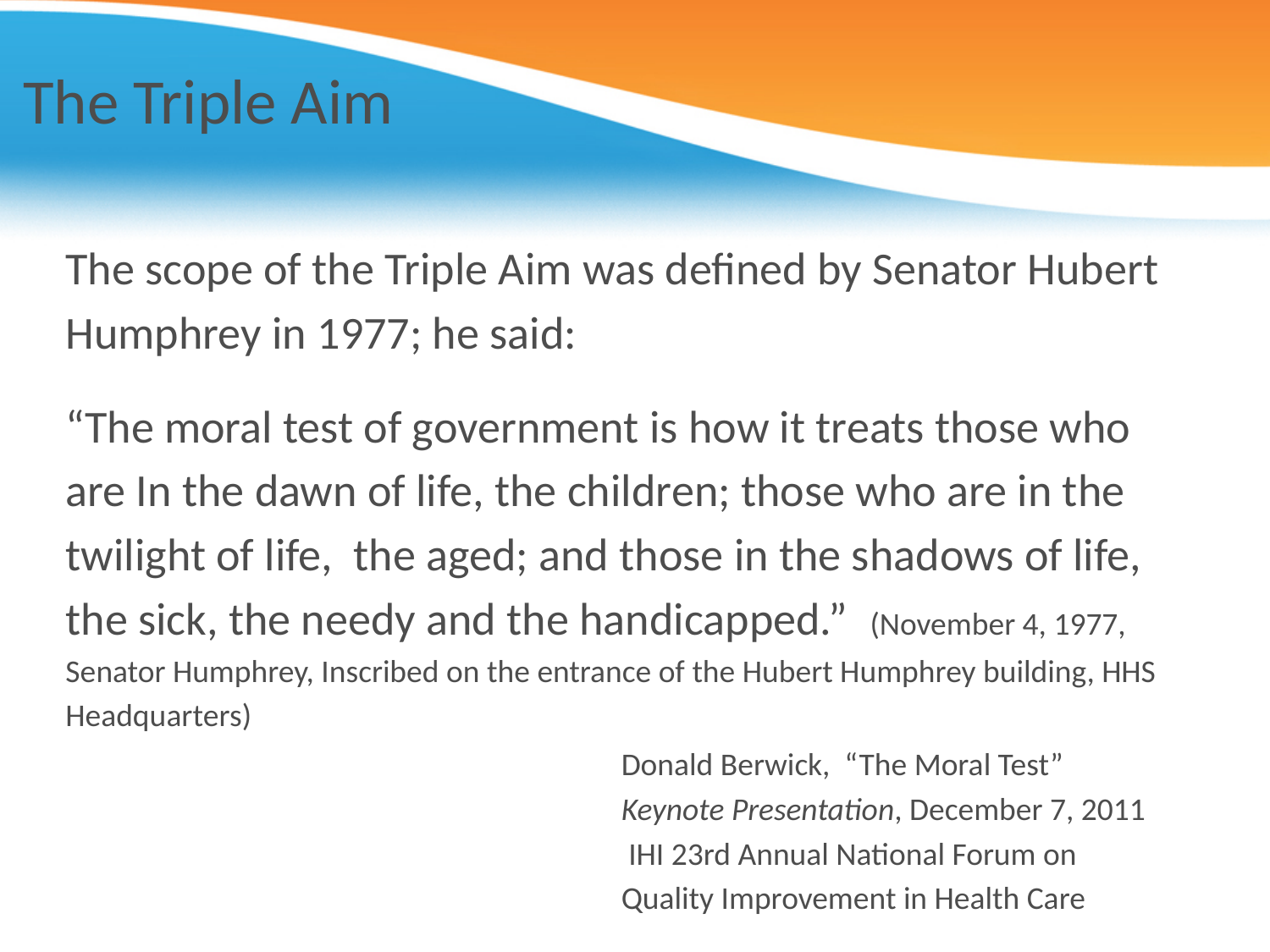

# The Triple Aim
The scope of the Triple Aim was defined by Senator Hubert
Humphrey in 1977; he said:

“The moral test of government is how it treats those who
are In the dawn of life, the children; those who are in the
twilight of life,  the aged; and those in the shadows of life,
the sick, the needy and the handicapped.”  (November 4, 1977,
Senator Humphrey, Inscribed on the entrance of the Hubert Humphrey building, HHS
Headquarters)
					Donald Berwick,  “The Moral Test”
					Keynote Presentation, December 7, 2011
					 IHI 23rd Annual National Forum on
					Quality Improvement in Health Care